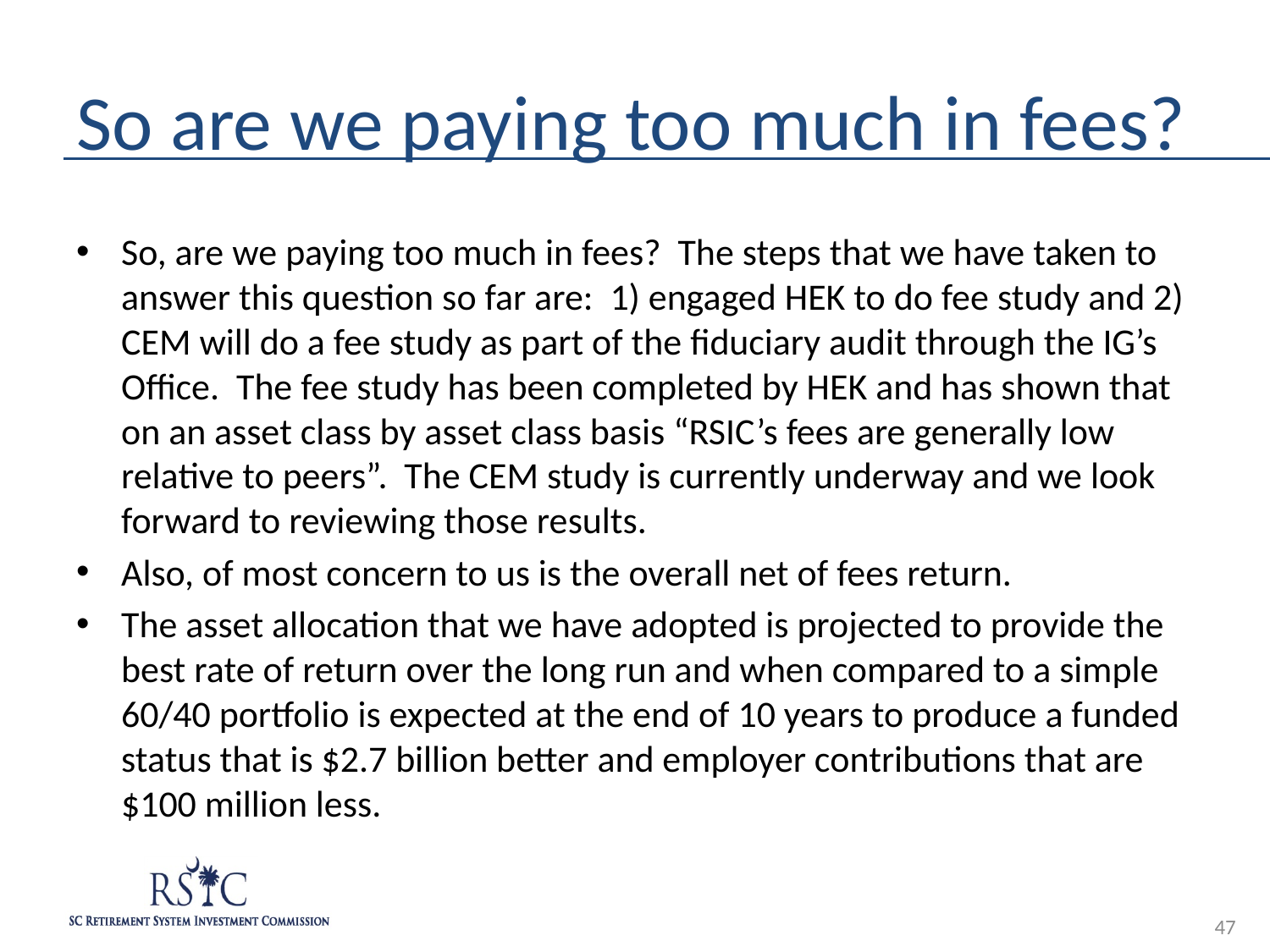

# So are we paying too much in fees?
So, are we paying too much in fees?  The steps that we have taken to answer this question so far are:  1) engaged HEK to do fee study and 2) CEM will do a fee study as part of the fiduciary audit through the IG’s Office.  The fee study has been completed by HEK and has shown that on an asset class by asset class basis “RSIC’s fees are generally low relative to peers”.  The CEM study is currently underway and we look forward to reviewing those results.
Also, of most concern to us is the overall net of fees return.
The asset allocation that we have adopted is projected to provide the best rate of return over the long run and when compared to a simple 60/40 portfolio is expected at the end of 10 years to produce a funded status that is $2.7 billion better and employer contributions that are $100 million less.

47